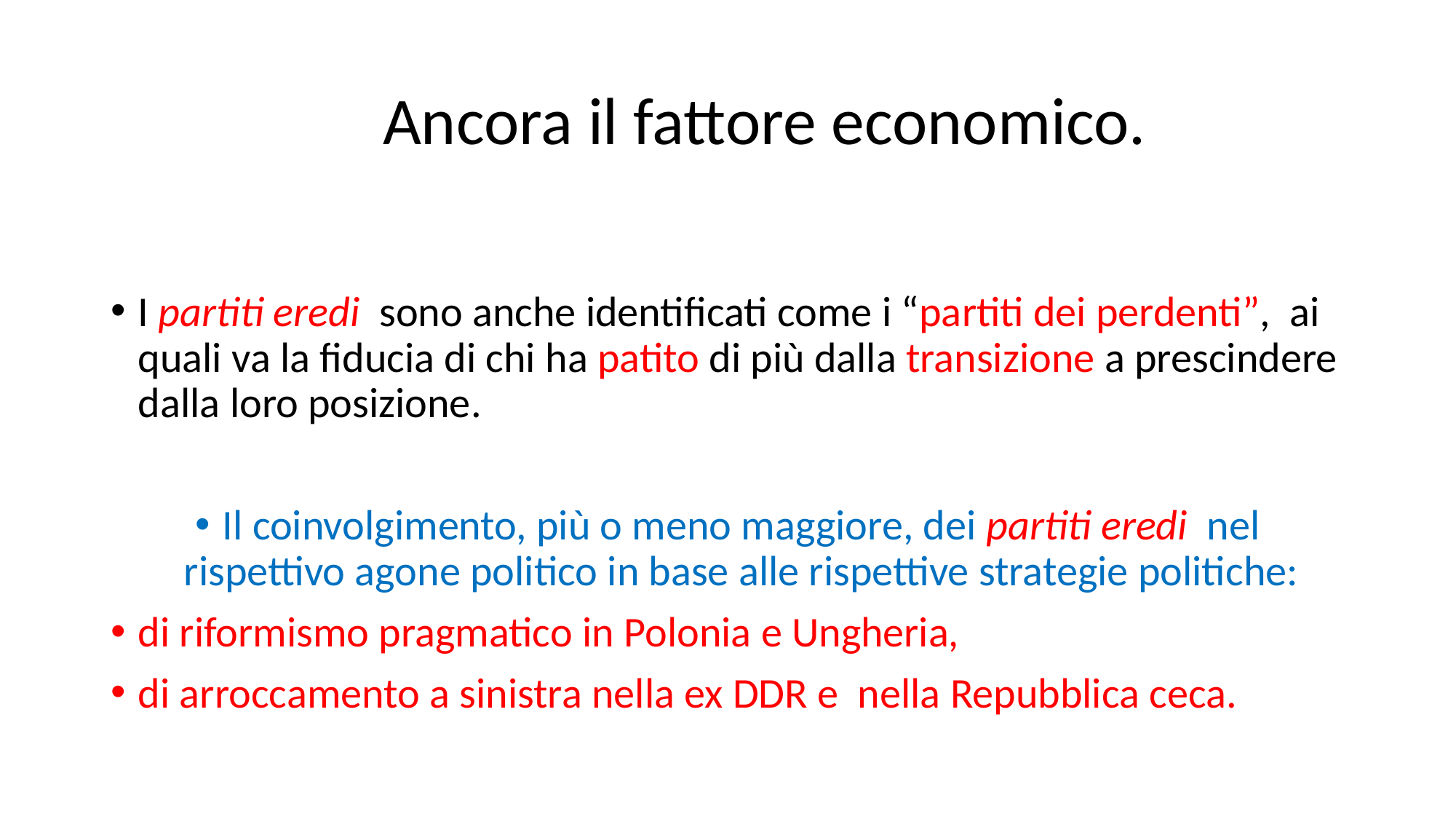

# Ancora il fattore economico.

I partiti eredi  sono anche identificati come i “partiti dei perdenti”,  ai quali va la fiducia di chi ha patito di più dalla transizione a prescindere dalla loro posizione.

Il coinvolgimento, più o meno maggiore, dei partiti eredi  nel rispettivo agone politico in base alle rispettive strategie politiche:
di riformismo pragmatico in Polonia e Ungheria,
di arroccamento a sinistra nella ex DDR e  nella Repubblica ceca.